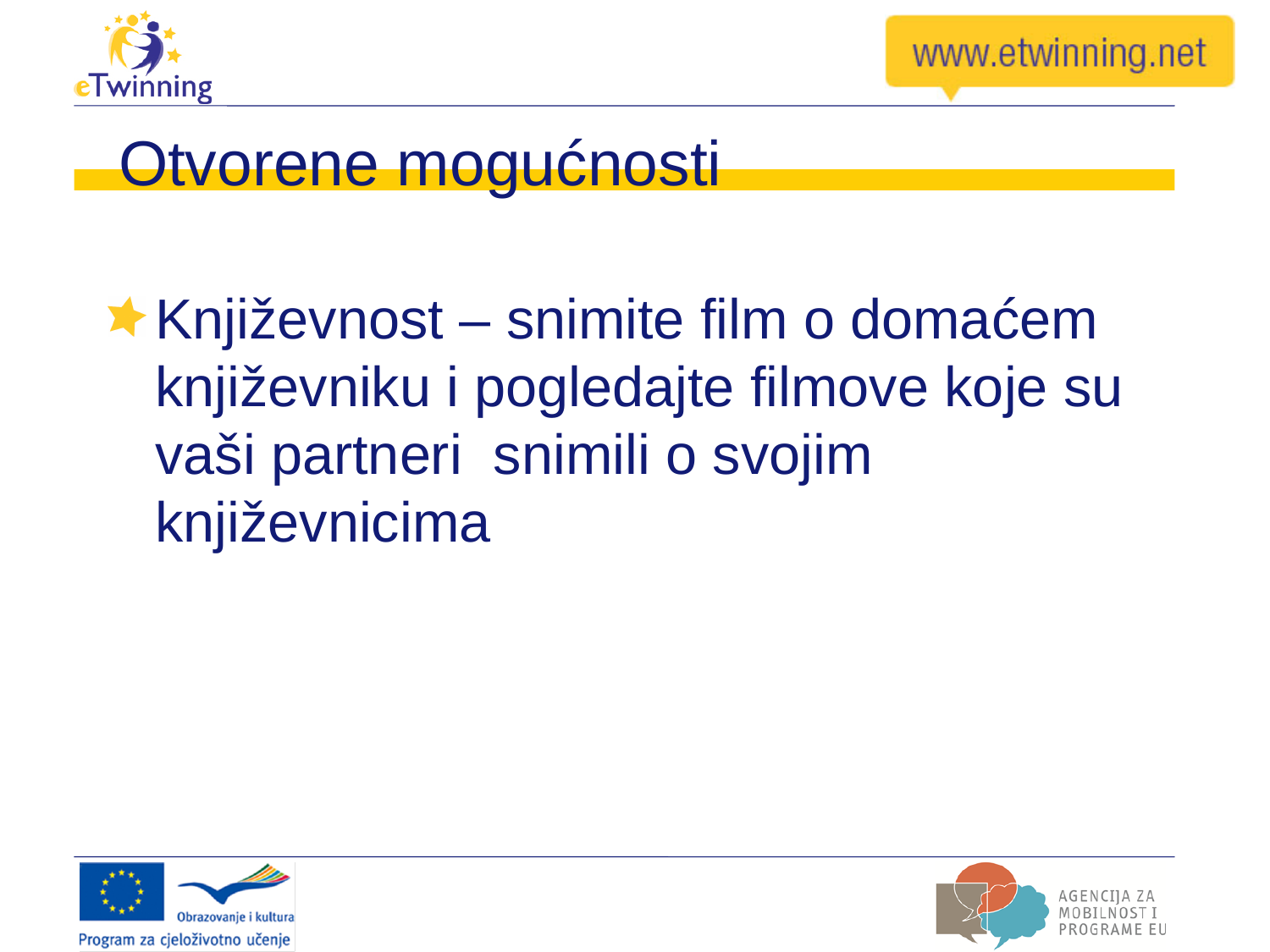

# Otvorene mogućnosti
Književnost – snimite film o domaćem književniku i pogledajte filmove koje su vaši partneri  snimili o svojim književnicima